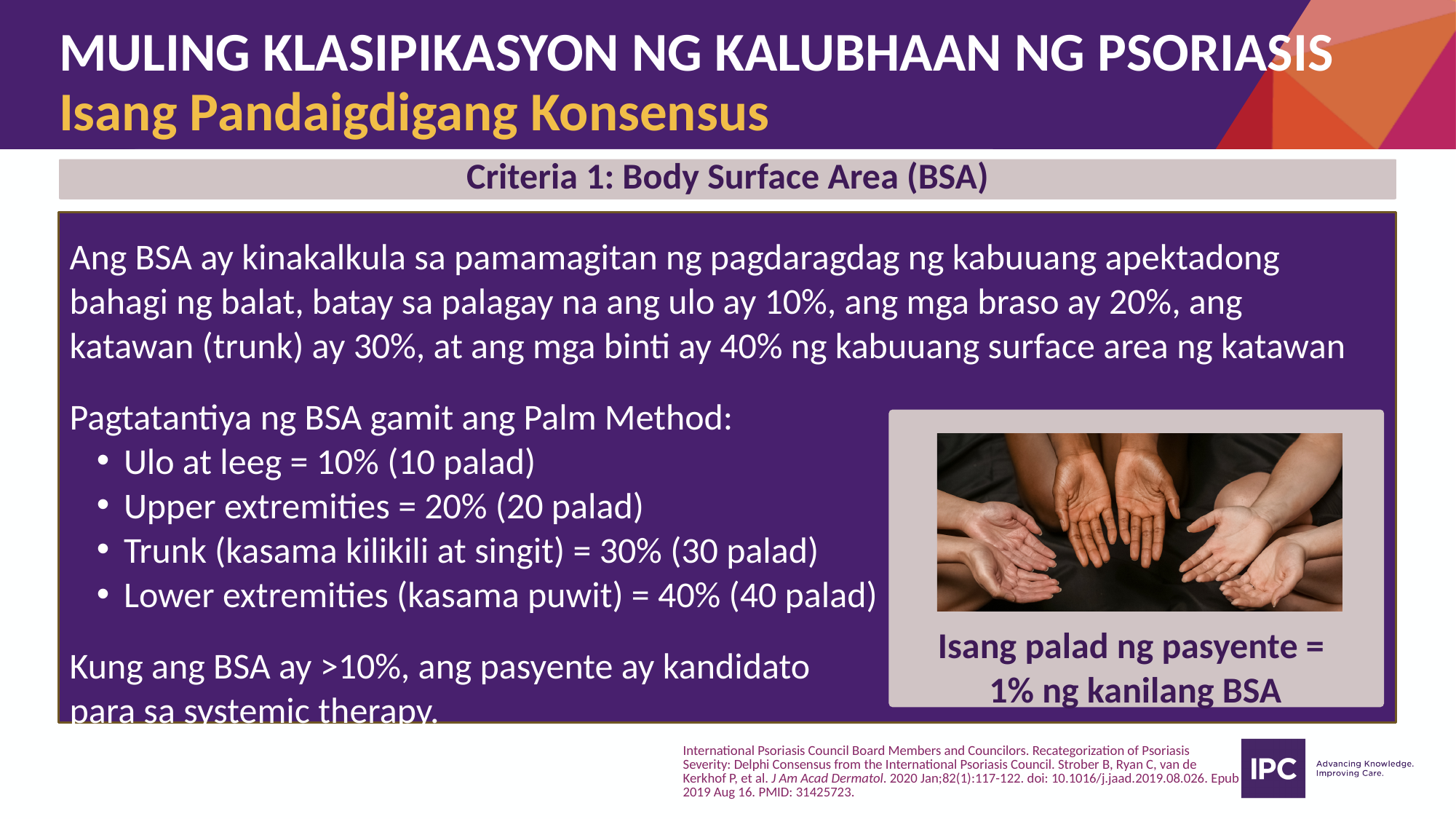

# MULING KLASIPIKASYON NG KALUBHAAN NG PSORIASIS Isang Pandaigdigang Konsensus
Criteria 1: Body Surface Area (BSA)

Ang BSA ay kinakalkula sa pamamagitan ng pagdaragdag ng kabuuang apektadong bahagi ng balat, batay sa palagay na ang ulo ay 10%, ang mga braso ay 20%, ang katawan (trunk) ay 30%, at ang mga binti ay 40% ng kabuuang surface area ng katawan

Pagtatantiya ng BSA gamit ang Palm Method:
Ulo at leeg = 10% (10 palad)
Upper extremities = 20% (20 palad)
Trunk (kasama kilikili at singit) = 30% (30 palad)
Lower extremities (kasama puwit) = 40% (40 palad)

Kung ang BSA ay >10%, ang pasyente ay kandidato
para sa systemic therapy.

Isang palad ng pasyente =
1% ng kanilang BSA
International Psoriasis Council Board Members and Councilors. Recategorization of Psoriasis Severity: Delphi Consensus from the International Psoriasis Council. Strober B, Ryan C, van de Kerkhof P, et al. J Am Acad Dermatol. 2020 Jan;82(1):117-122. doi: 10.1016/j.jaad.2019.08.026. Epub 2019 Aug 16. PMID: 31425723.